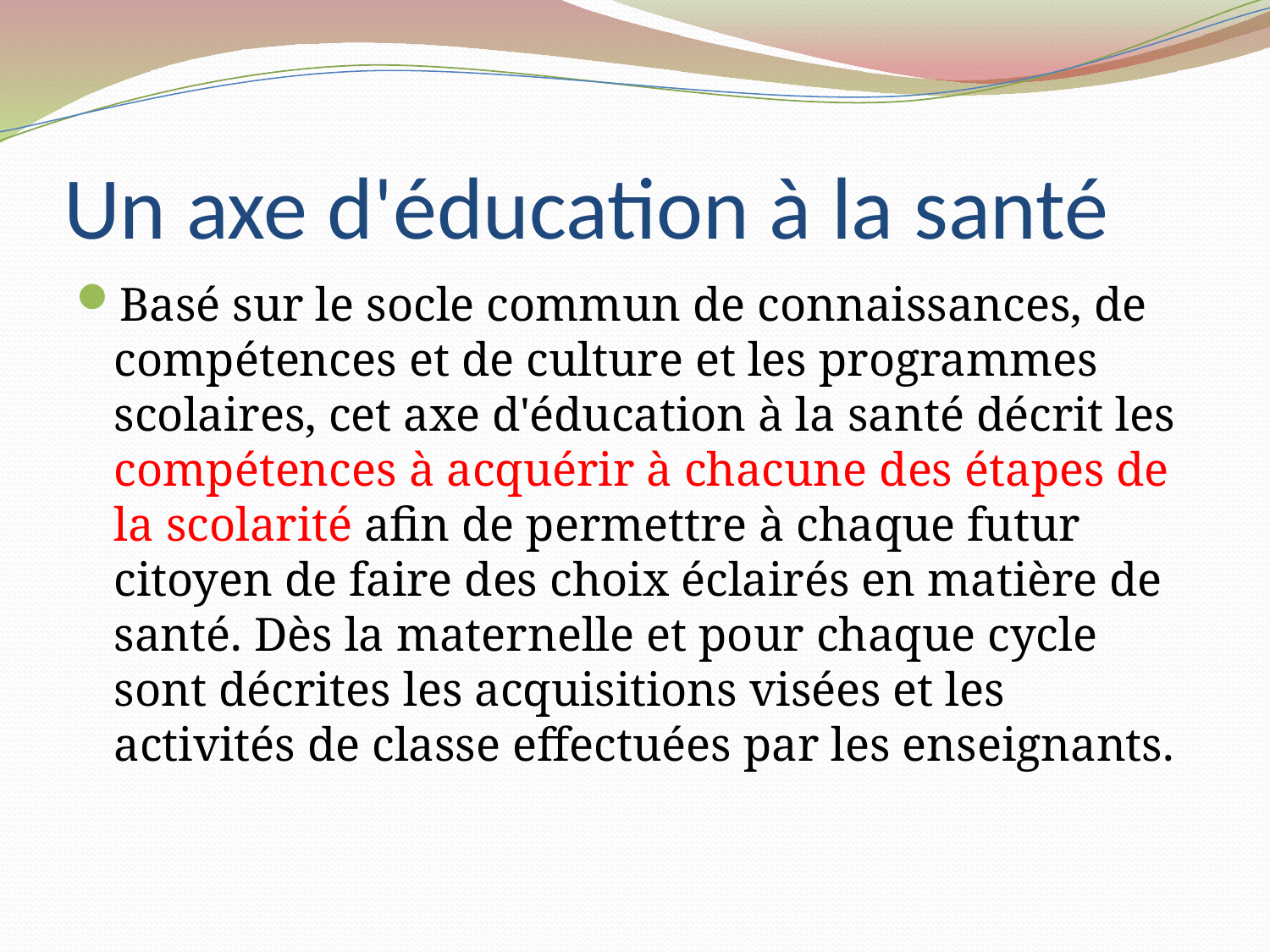

# Un axe d'éducation à la santé
Basé sur le socle commun de connaissances, de compétences et de culture et les programmes scolaires, cet axe d'éducation à la santé décrit les compétences à acquérir à chacune des étapes de la scolarité afin de permettre à chaque futur citoyen de faire des choix éclairés en matière de santé. Dès la maternelle et pour chaque cycle sont décrites les acquisitions visées et les activités de classe effectuées par les enseignants.